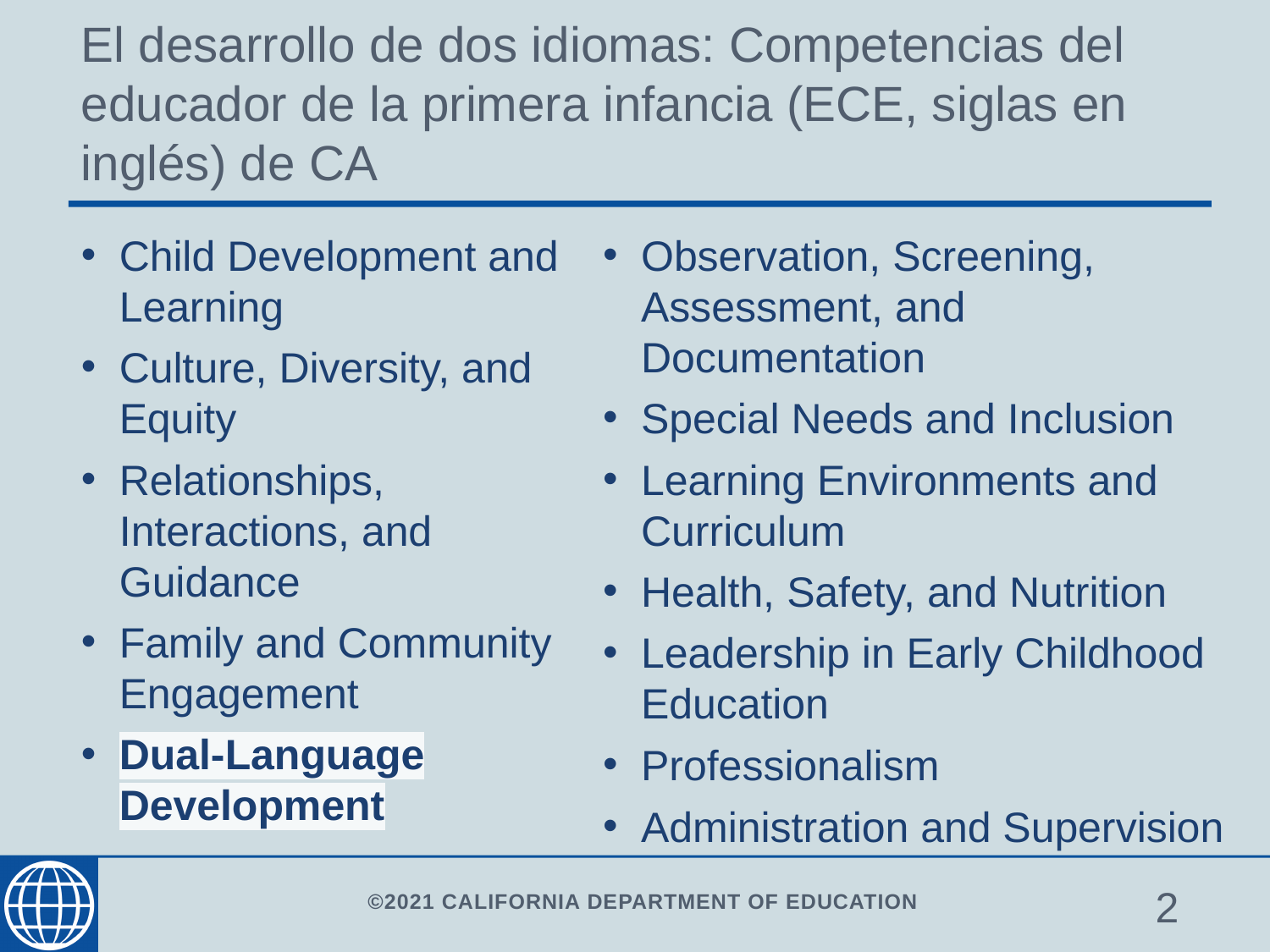

# El desarrollo de dos idiomas: Competencias del educador de la primera infancia (ECE, siglas en inglés) de CA
Child Development and Learning
Culture, Diversity, and Equity
Relationships, Interactions, and Guidance
Family and Community Engagement
Dual-Language Development
Observation, Screening, Assessment, and Documentation
Special Needs and Inclusion
Learning Environments and Curriculum
Health, Safety, and Nutrition
Leadership in Early Childhood Education
Professionalism
Administration and Supervision
2